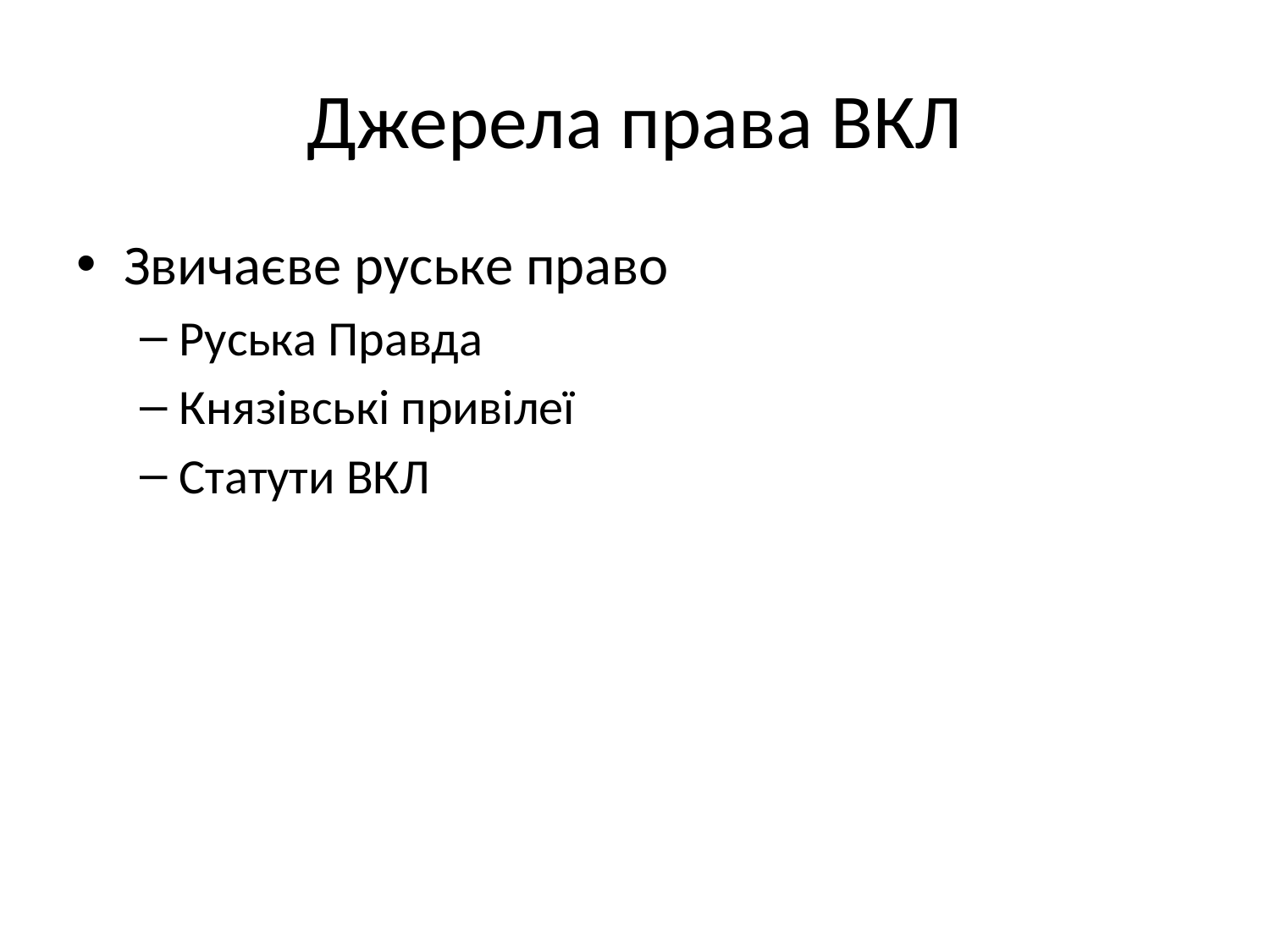

# Джерела права ВКЛ
Звичаєве руське право
Руська Правда
Князівські привілеї
Статути ВКЛ